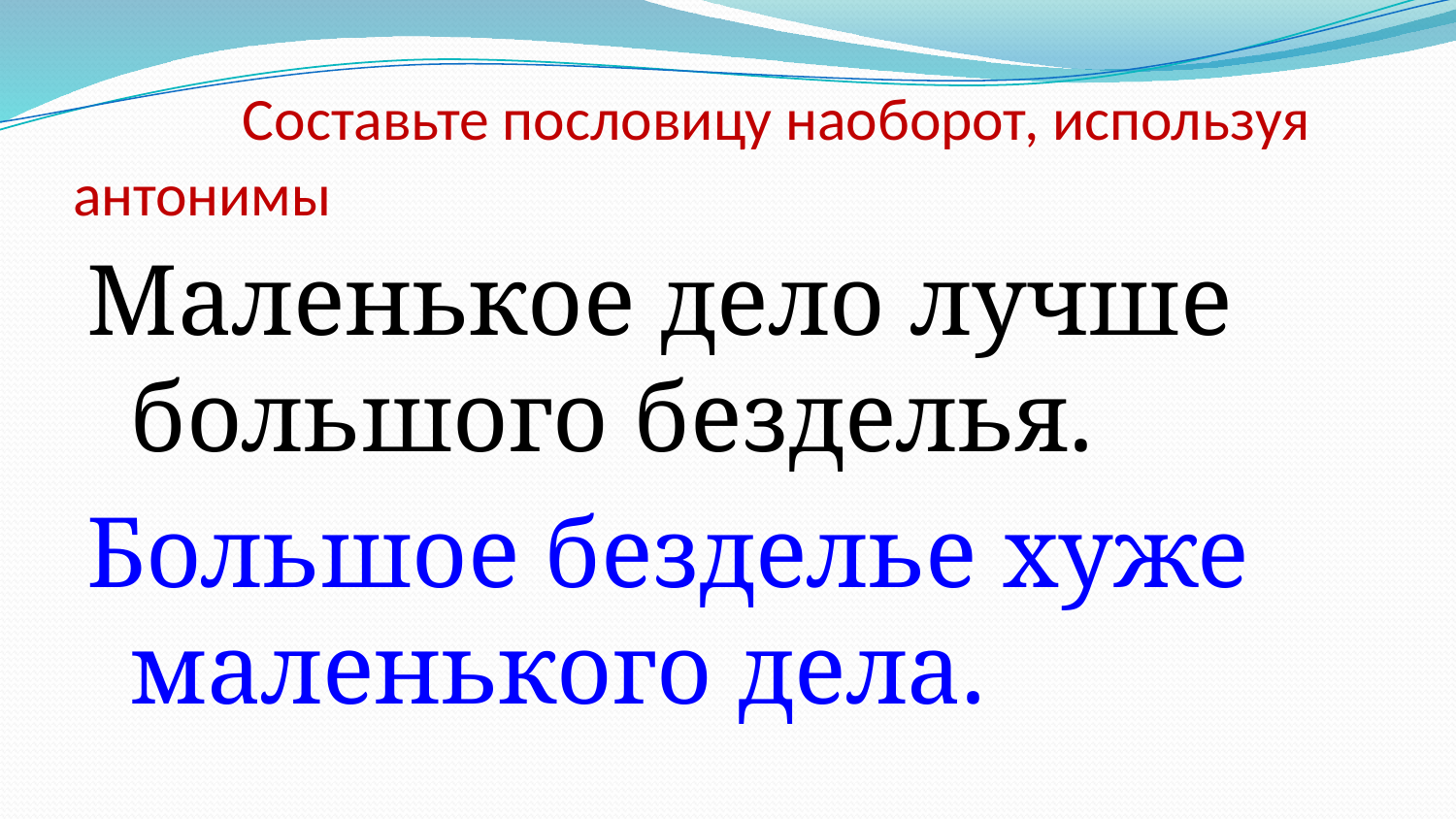

# Составьте пословицу наоборот, используя антонимы
Маленькое дело лучше большого безделья.
Большое безделье хуже маленького дела.